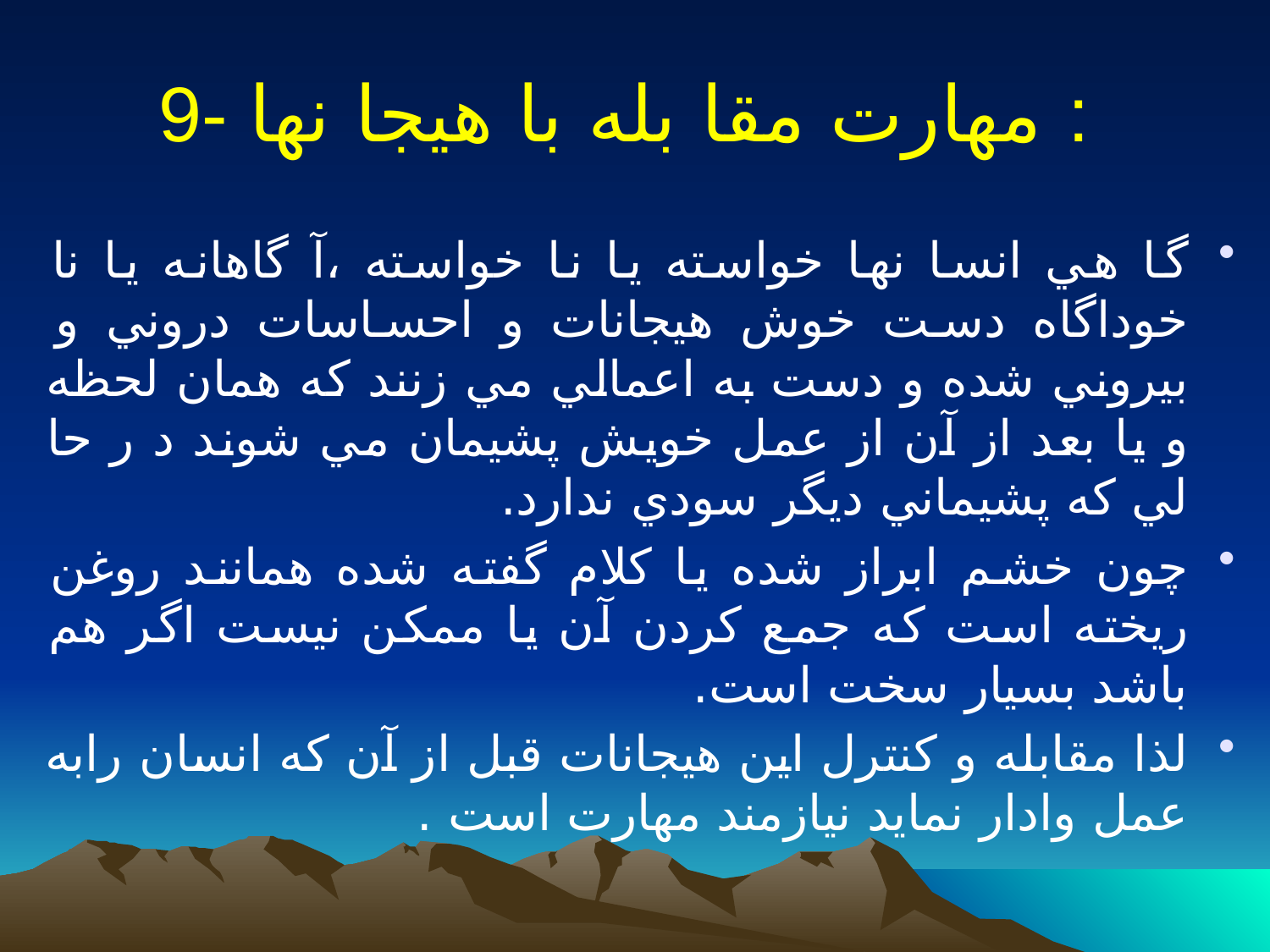

# 9- مهارت مقا بله با هيجا نها :
گا هي انسا نها خواسته يا نا خواسته ،آ گاهانه يا نا خوداگاه دست خوش هيجانات و احساسات دروني و بيروني شده و دست به اعمالي مي زنند كه همان لحظه و يا بعد از آن از عمل خويش پشيمان مي شوند د ر حا لي كه پشيماني ديگر سودي ندارد.
چون خشم ابراز شده يا كلام گفته شده همانند روغن ريخته است كه جمع كردن آن يا ممكن نيست اگر هم باشد بسيار سخت است.
لذا مقابله و كنترل اين هيجانات قبل از آن كه انسان رابه عمل وادار نمايد نيازمند مهارت است .